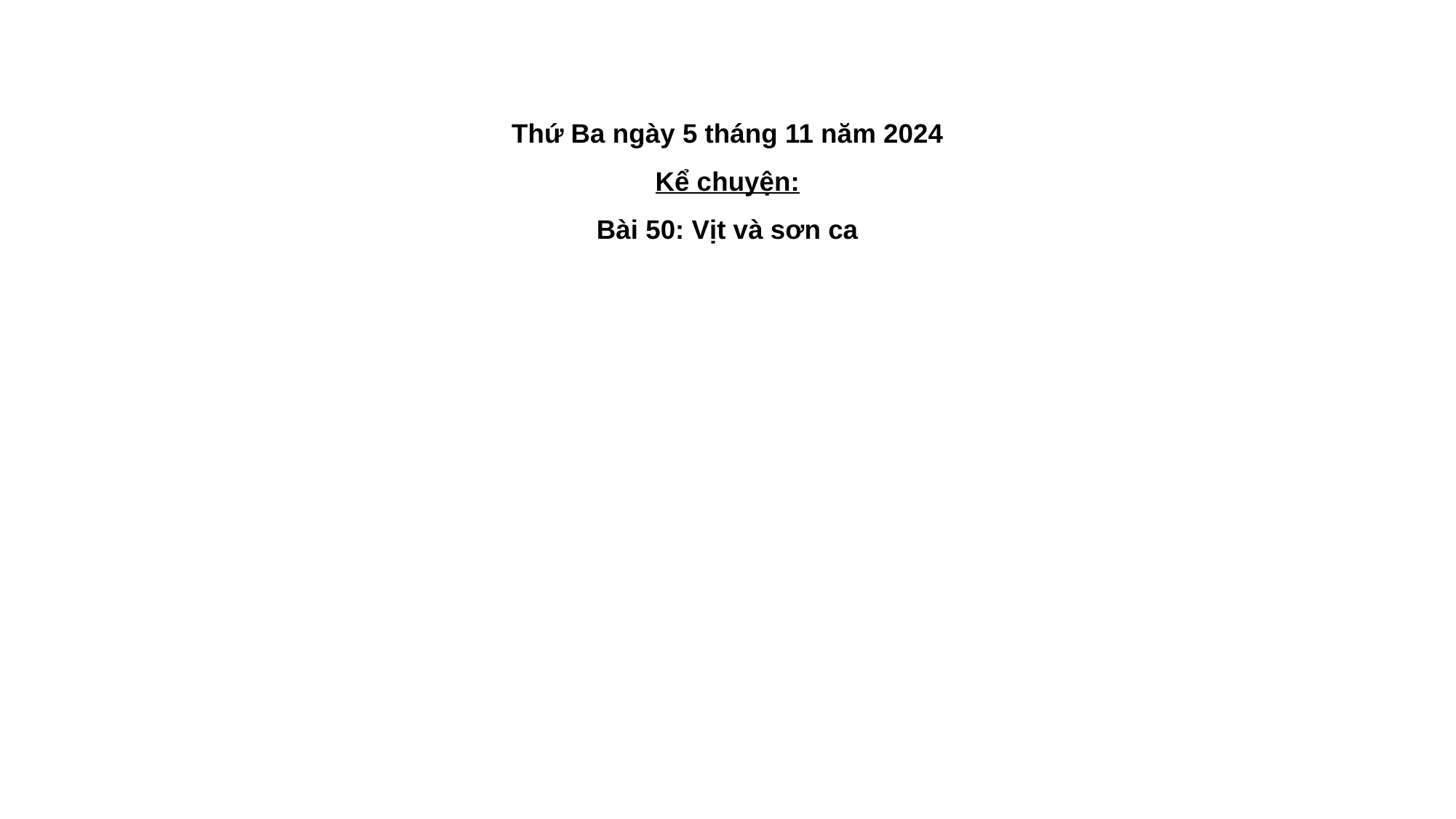

# Thứ Ba ngày 5 tháng 11 năm 2024 Kể chuyện: Bài 50: Vịt và sơn ca